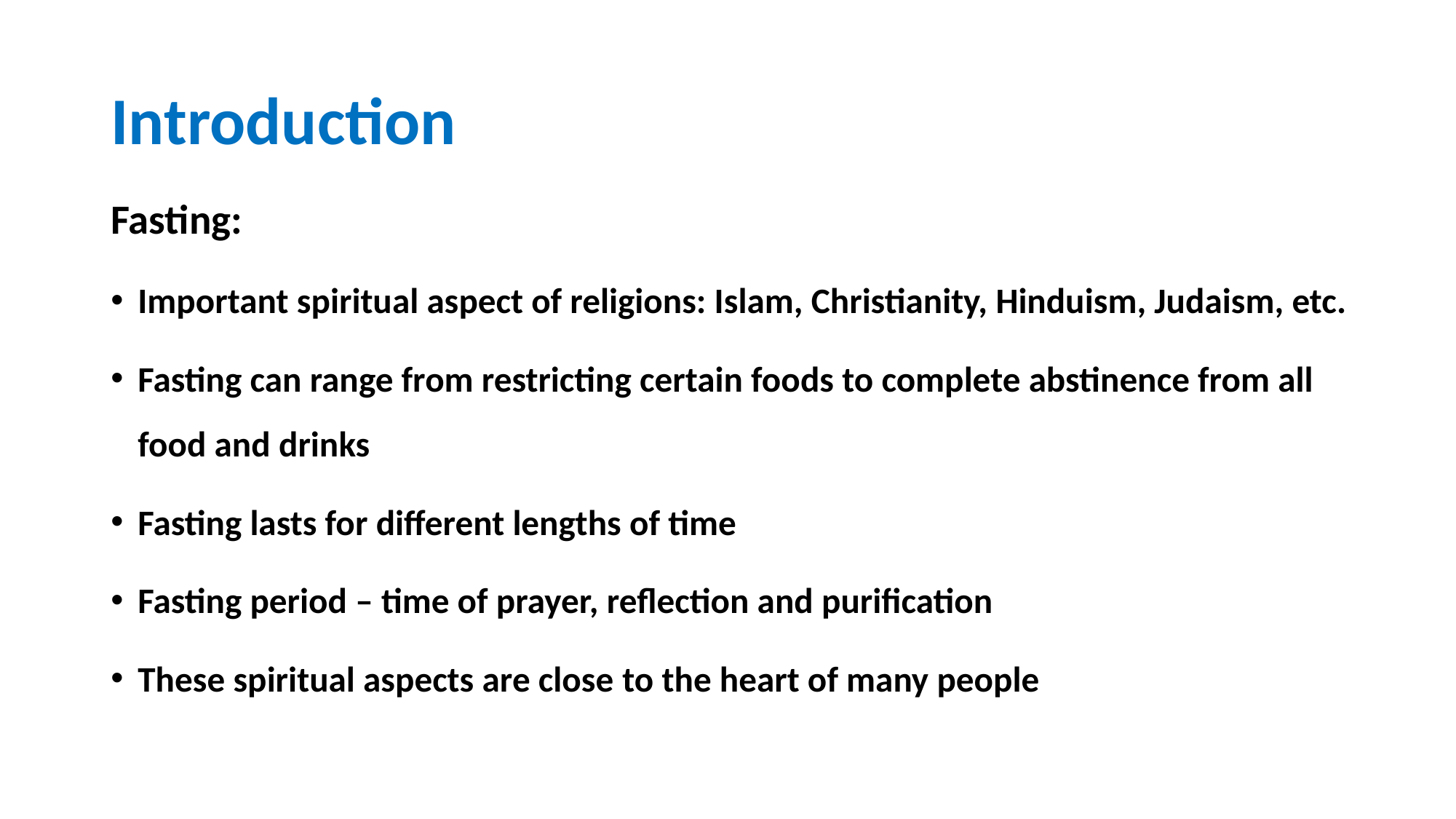

# Introduction
Fasting:
Important spiritual aspect of religions: Islam, Christianity, Hinduism, Judaism, etc.
Fasting can range from restricting certain foods to complete abstinence from all food and drinks
Fasting lasts for different lengths of time
Fasting period – time of prayer, reflection and purification
These spiritual aspects are close to the heart of many people